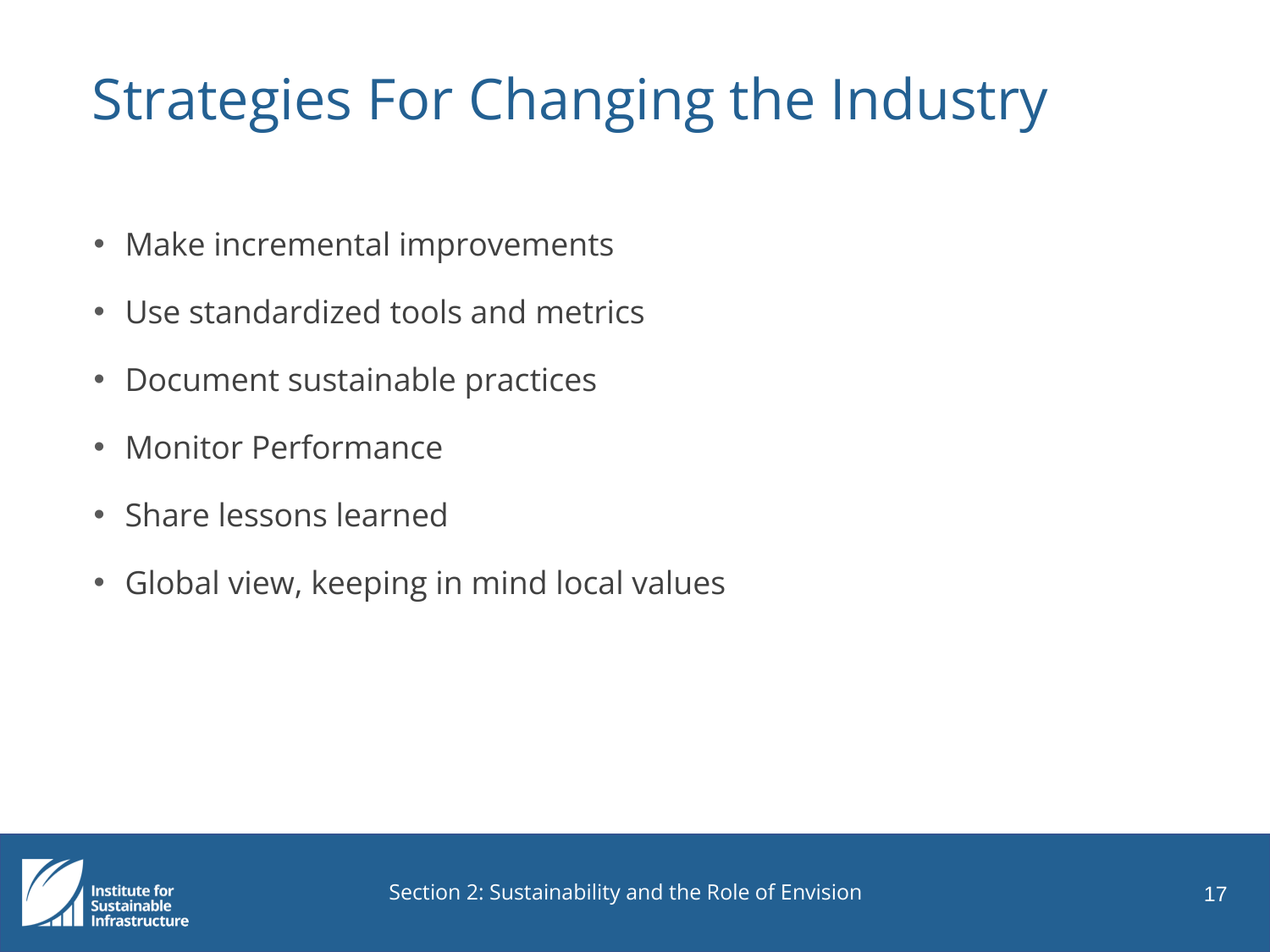

# Strategies For Changing the Industry
Make incremental improvements
Use standardized tools and metrics
Document sustainable practices
Monitor Performance
Share lessons learned
Global view, keeping in mind local values

Section 2: Sustainability and the Role of Envision
17